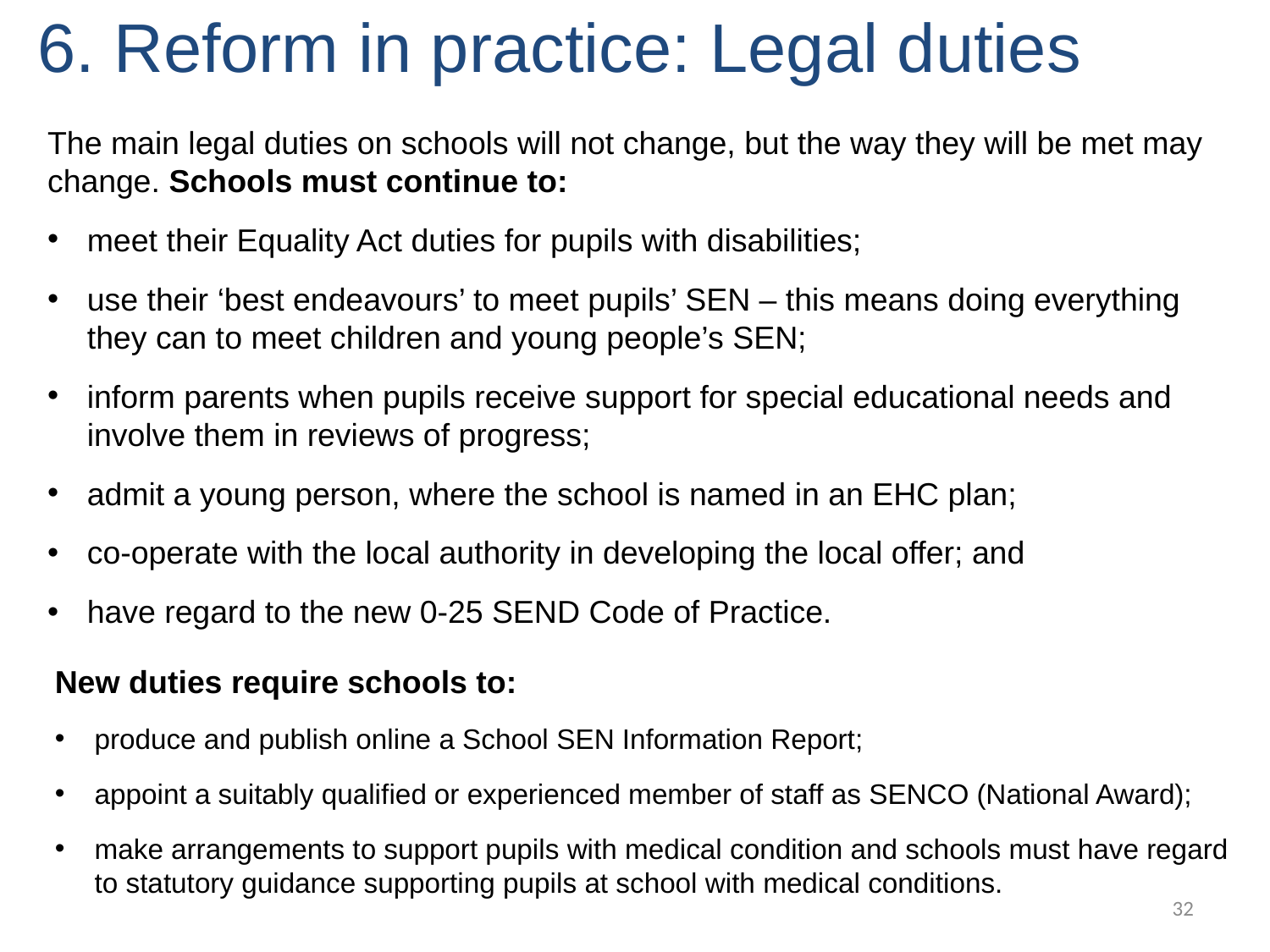

6. Reform in practice: Legal duties
The main legal duties on schools will not change, but the way they will be met may change. Schools must continue to:
meet their Equality Act duties for pupils with disabilities;
use their ‘best endeavours’ to meet pupils’ SEN – this means doing everything they can to meet children and young people’s SEN;
inform parents when pupils receive support for special educational needs and involve them in reviews of progress;
admit a young person, where the school is named in an EHC plan;
co-operate with the local authority in developing the local offer; and
have regard to the new 0-25 SEND Code of Practice.
New duties require schools to:
produce and publish online a School SEN Information Report;
appoint a suitably qualified or experienced member of staff as SENCO (National Award);
make arrangements to support pupils with medical condition and schools must have regard to statutory guidance supporting pupils at school with medical conditions.

32